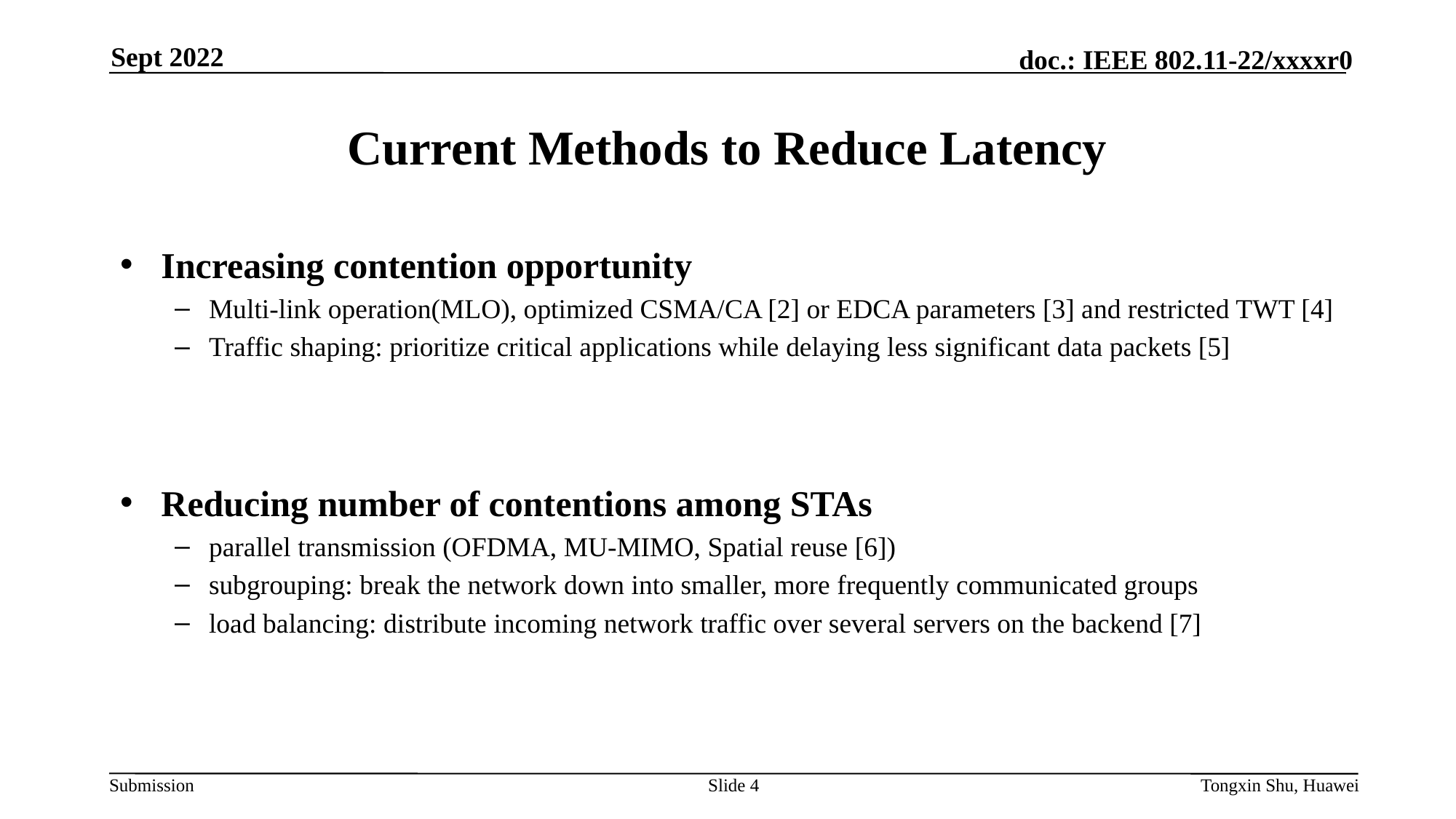

Sept 2022
# Current Methods to Reduce Latency
Increasing contention opportunity
Multi-link operation(MLO), optimized CSMA/CA [2] or EDCA parameters [3] and restricted TWT [4]
Traffic shaping: prioritize critical applications while delaying less significant data packets [5]

Reducing number of contentions among STAs
parallel transmission (OFDMA, MU-MIMO, Spatial reuse [6])
subgrouping: break the network down into smaller, more frequently communicated groups
load balancing: distribute incoming network traffic over several servers on the backend [7]

Slide 4
Tongxin Shu, Huawei